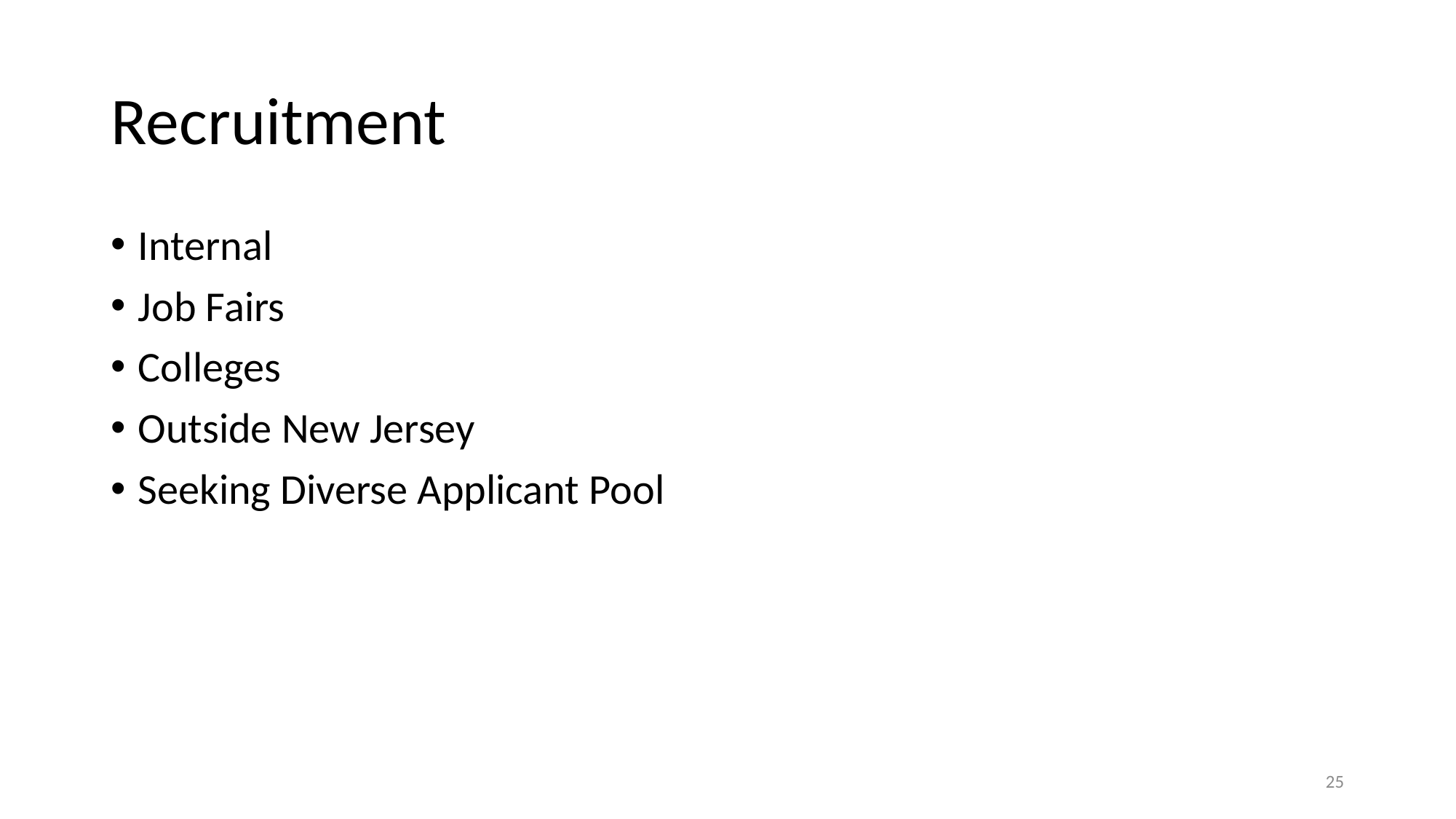

# Recruitment
Internal
Job Fairs
Colleges
Outside New Jersey
Seeking Diverse Applicant Pool
25